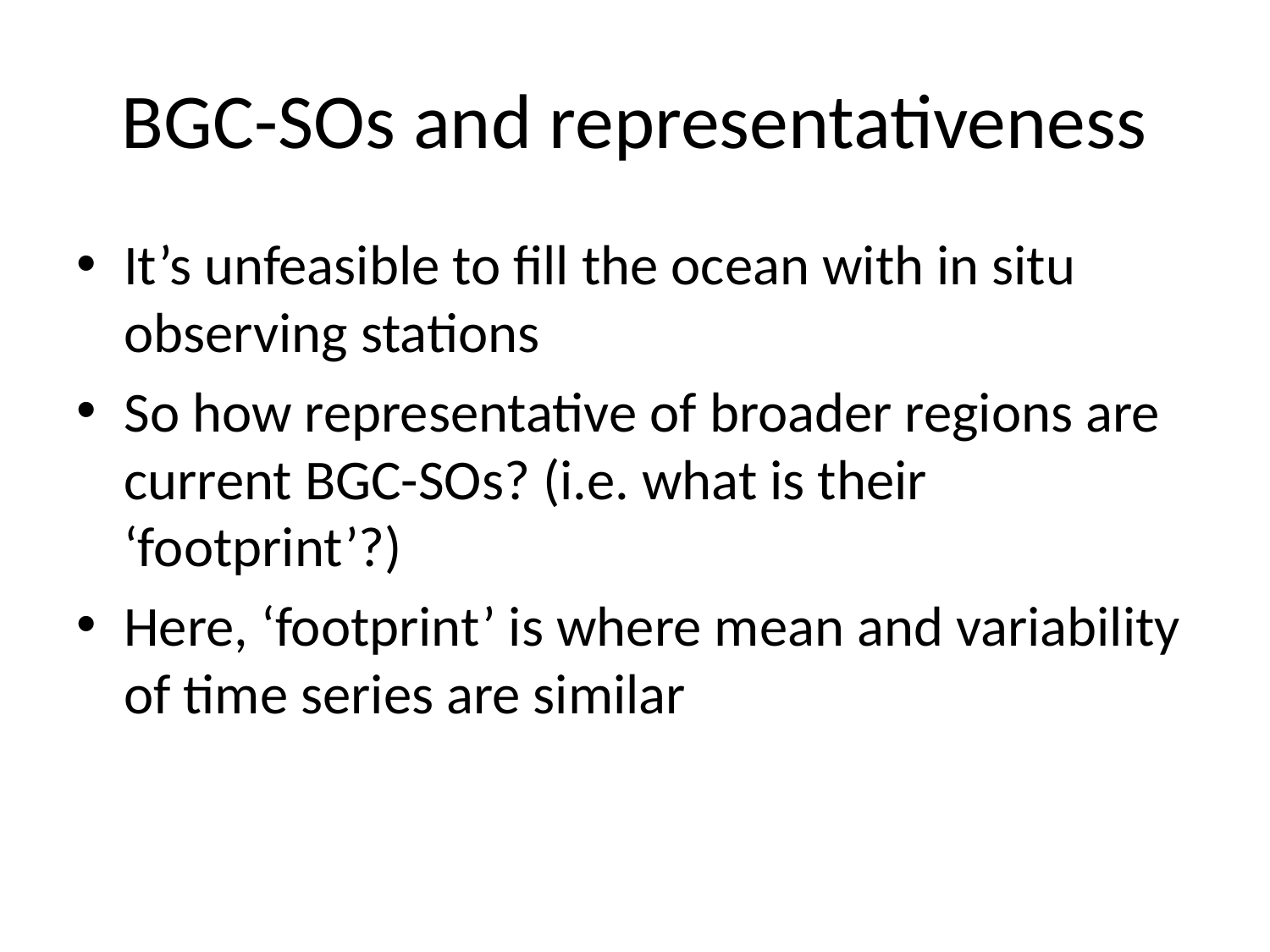

# BGC-SOs and representativeness
It’s unfeasible to fill the ocean with in situ observing stations
So how representative of broader regions are current BGC-SOs? (i.e. what is their ‘footprint’?)
Here, ‘footprint’ is where mean and variability of time series are similar